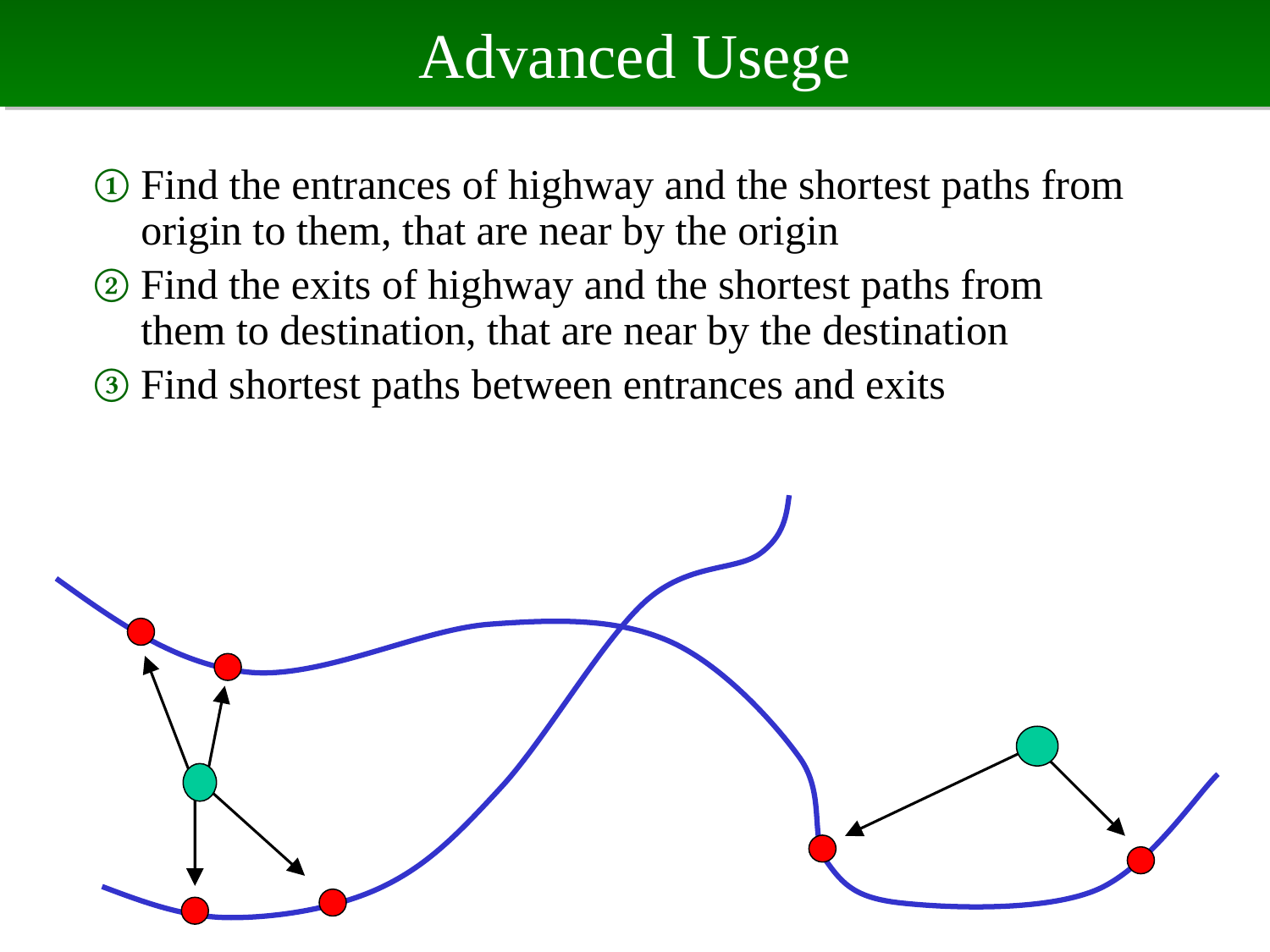

# Advanced Usege
① Find the entrances of highway and the shortest paths from origin to them, that are near by the origin
② Find the exits of highway and the shortest paths from them to destination, that are near by the destination
③ Find shortest paths between entrances and exits